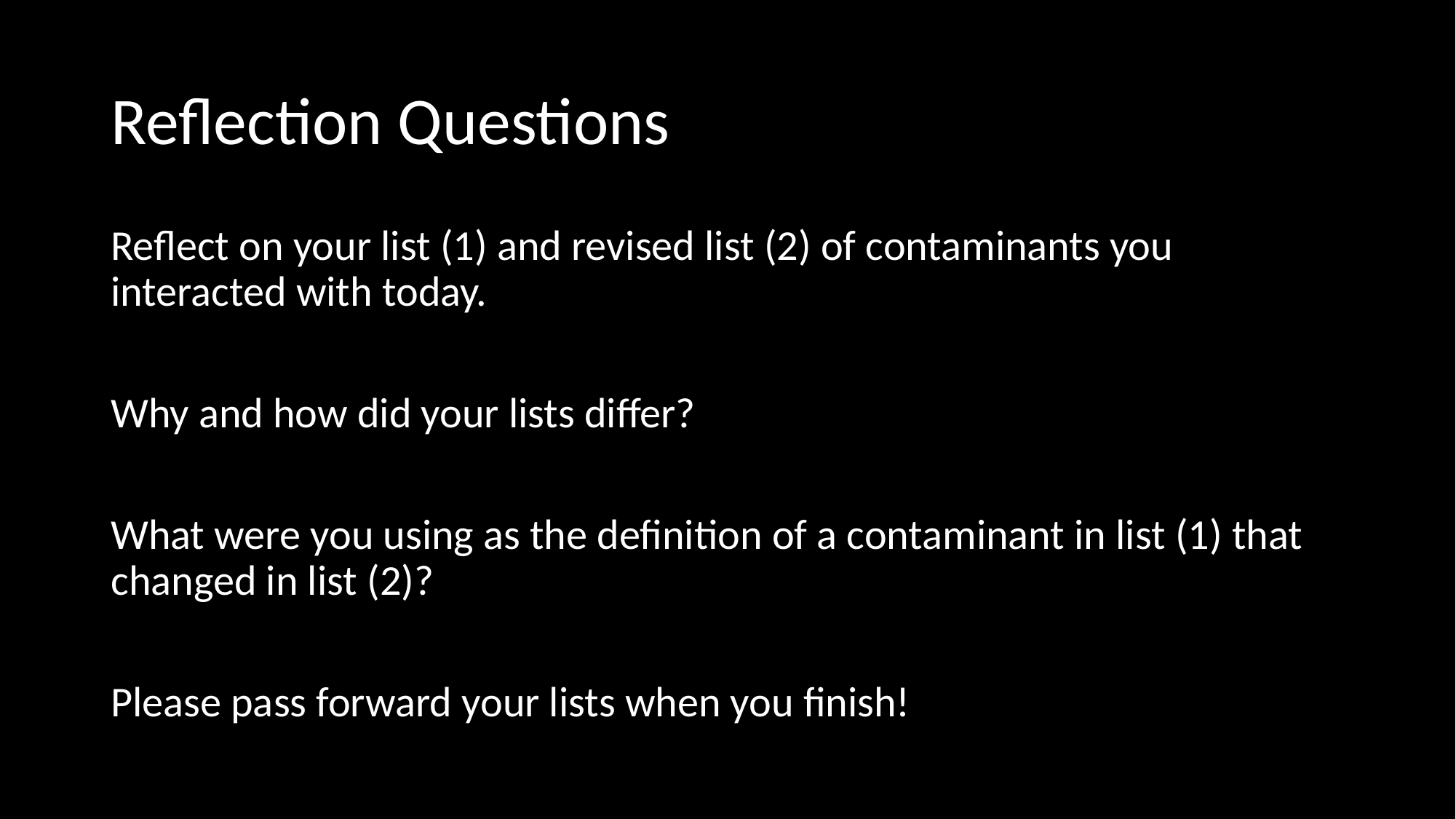

# Reflection Questions
Reflect on your list (1) and revised list (2) of contaminants you interacted with today.

Why and how did your lists differ?

What were you using as the definition of a contaminant in list (1) that changed in list (2)?

Please pass forward your lists when you finish!